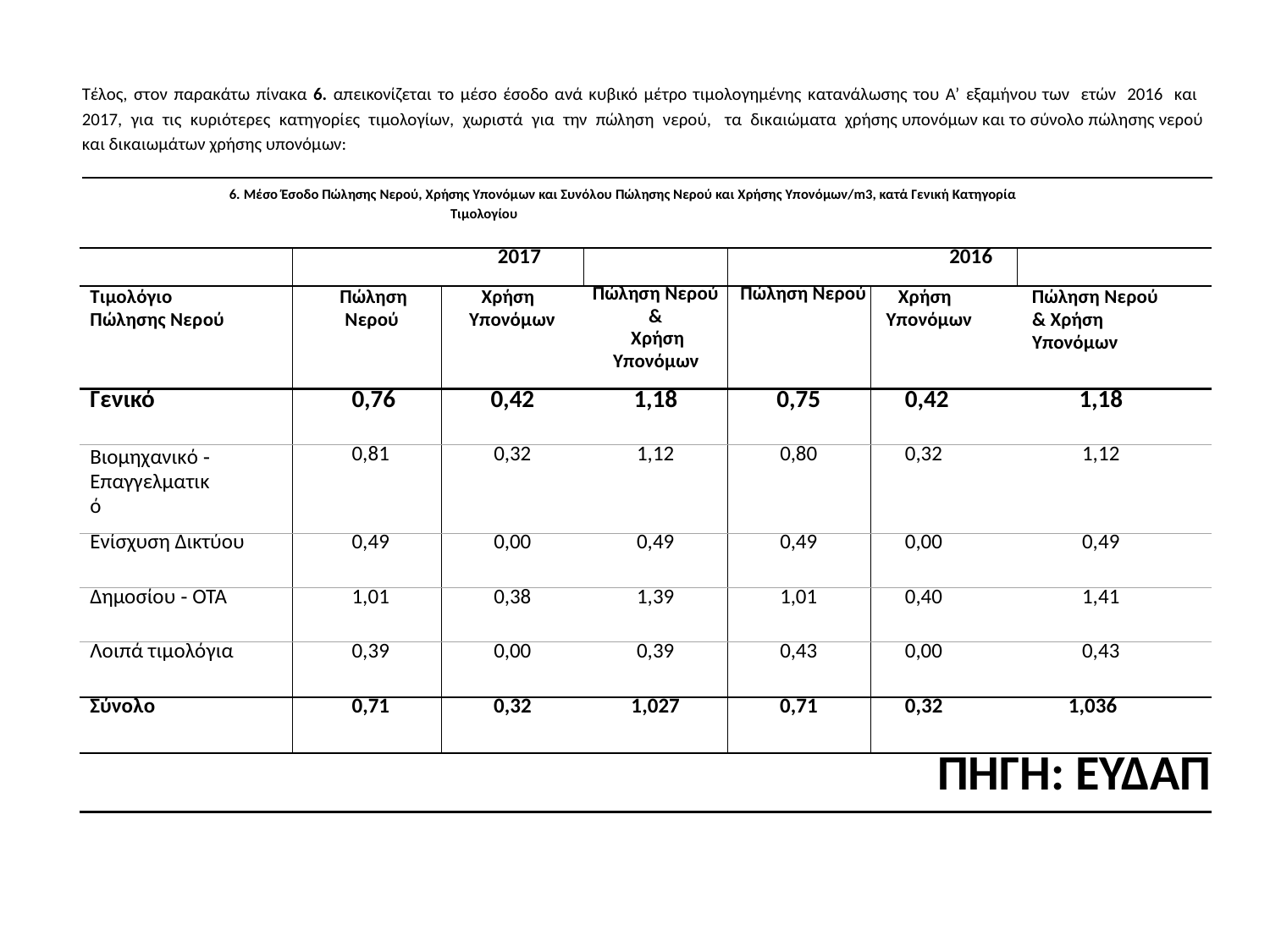

Τέλος, στον παρακάτω πίνακα 6. απεικονίζεται το μέσο έσοδο ανά κυβικό μέτρο τιμολογημένης κατανάλωσης του Α’ εξαμήνου των  ετών  2016  και  2017,  για  τις  κυριότερες  κατηγορίες  τιμολογίων,  χωριστά  για  την  πώληση  νερού,   τα  δικαιώματα  χρήσης υπονόμων και το σύνολο πώλησης νερού και δικαιωμάτων χρήσης υπονόμων:

6. Μέσο Έσοδο Πώλησης Νερού, Χρήσης Υπονόμων και Συνόλου Πώλησης Νερού και Χρήσης Υπονόμων/m3, κατά Γενική Κατηγορία Τιμολογίου

|  | 2017 |  |  | 2016 |  |  |
| --- | --- | --- | --- | --- | --- | --- |
| Τιμολόγιο Πώλησης Νερού | Πώληση Νερού | Χρήση Υπονόμων | Πώληση Νερού & Χρήση Υπονόμων | Πώληση Νερού | Χρήση Υπονόμων | Πώληση Νερού & Χρήση Υπονόμων |
| Γενικό | 0,76 | 0,42 | 1,18 | 0,75 | 0,42 | 1,18 |
| Βιομηχανικό ‐ Επαγγελματικό | 0,81 | 0,32 | 1,12 | 0,80 | 0,32 | 1,12 |
| Ενίσχυση Δικτύου | 0,49 | 0,00 | 0,49 | 0,49 | 0,00 | 0,49 |
| Δημοσίου ‐ ΟΤΑ | 1,01 | 0,38 | 1,39 | 1,01 | 0,40 | 1,41 |
| Λοιπά τιμολόγια | 0,39 | 0,00 | 0,39 | 0,43 | 0,00 | 0,43 |
| Σύνολο | 0,71 | 0,32 | 1,027 | 0,71 | 0,32 | 1,036 |
| ΠΗΓΗ: ΕΥΔΑΠ |  |  |  |  |  |  |